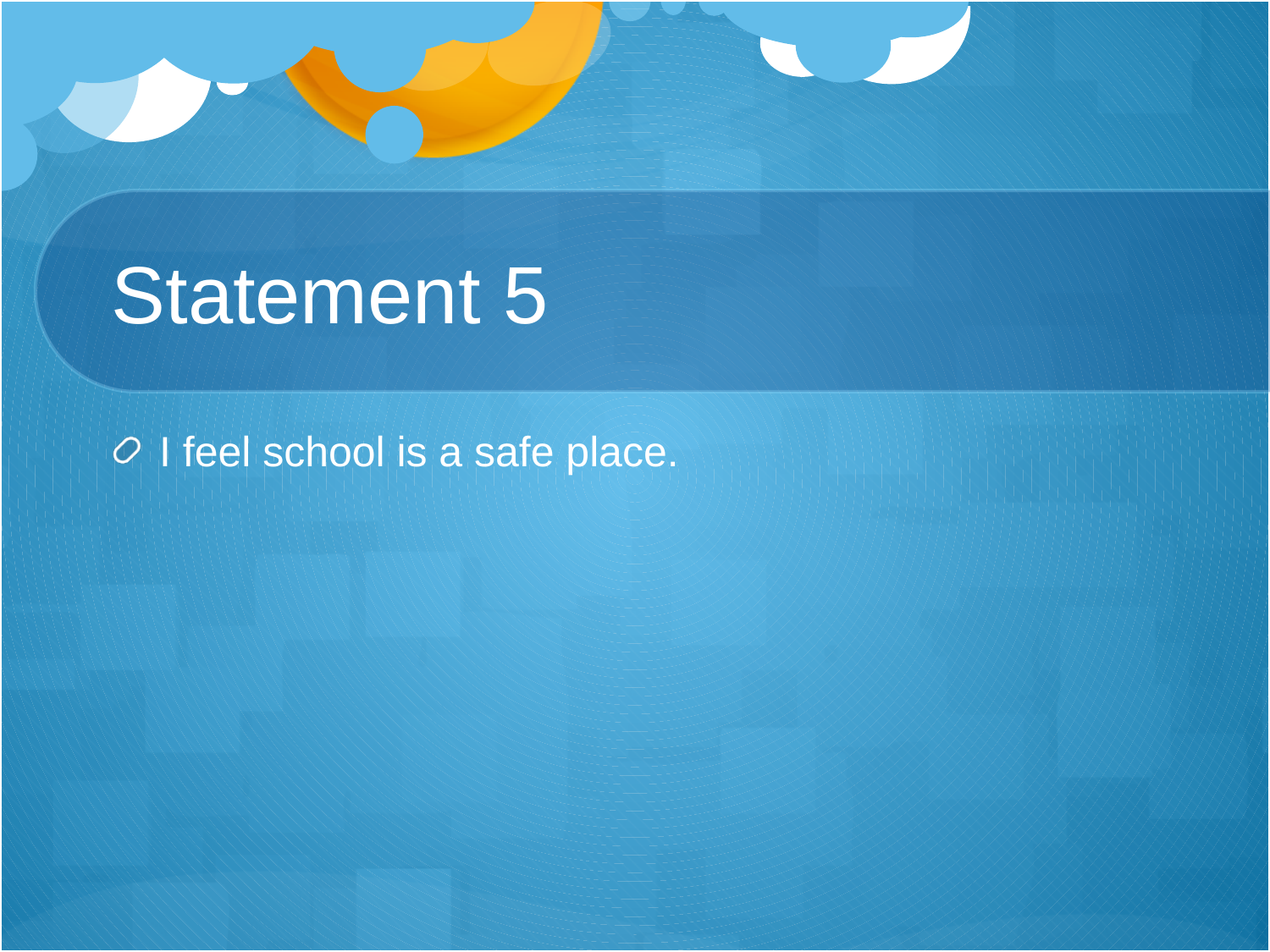

# Statement 5
I feel school is a safe place.